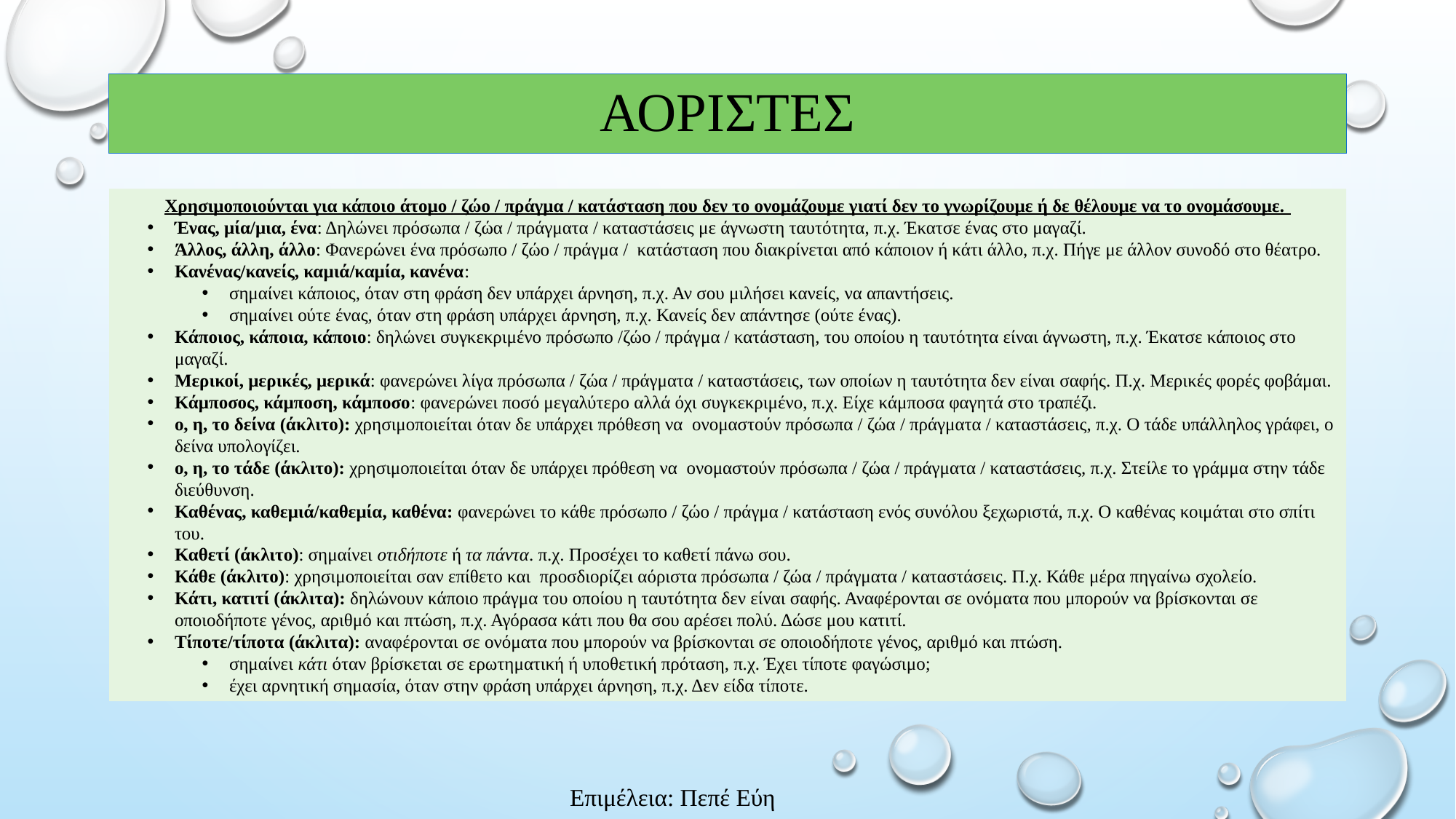

# αοριστεσ
Χρησιμοποιούνται για κάποιο άτομο / ζώο / πράγμα / κατάσταση που δεν το ονομάζουμε γιατί δεν το γνωρίζουμε ή δε θέλουμε να το ονομάσουμε.
Ένας, μία/μια, ένα: Δηλώνει πρόσωπα / ζώα / πράγματα / καταστάσεις με άγνωστη ταυτότητα, π.χ. Έκατσε ένας στο μαγαζί.
Άλλος, άλλη, άλλο: Φανερώνει ένα πρόσωπο / ζώο / πράγμα /  κατάσταση που διακρίνεται από κάποιον ή κάτι άλλο, π.χ. Πήγε με άλλον συνοδό στο θέατρο.
Κανένας/κανείς, καμιά/καμία, κανένα:
σημαίνει κάποιος, όταν στη φράση δεν υπάρχει άρνηση, π.χ. Αν σου μιλήσει κανείς, να απαντήσεις.
σημαίνει ούτε ένας, όταν στη φράση υπάρχει άρνηση, π.χ. Κανείς δεν απάντησε (ούτε ένας).
Κάποιος, κάποια, κάποιο: δηλώνει συγκεκριμένο πρόσωπο /ζώο / πράγμα / κατάσταση, του οποίου η ταυτότητα είναι άγνωστη, π.χ. Έκατσε κάποιος στο μαγαζί.
Μερικοί, μερικές, μερικά: φανερώνει λίγα πρόσωπα / ζώα / πράγματα / καταστάσεις, των οποίων η ταυτότητα δεν είναι σαφής. Π.χ. Μερικές φορές φοβάμαι.
Κάμποσος, κάμποση, κάμποσο: φανερώνει ποσό μεγαλύτερο αλλά όχι συγκεκριμένο, π.χ. Είχε κάμποσα φαγητά στο τραπέζι.
ο, η, το δείνα (άκλιτο): χρησιμοποιείται όταν δε υπάρχει πρόθεση να  ονομαστούν πρόσωπα / ζώα / πράγματα / καταστάσεις, π.χ. Ο τάδε υπάλληλος γράφει, ο δείνα υπολογίζει.
ο, η, το τάδε (άκλιτο): χρησιμοποιείται όταν δε υπάρχει πρόθεση να  ονομαστούν πρόσωπα / ζώα / πράγματα / καταστάσεις, π.χ. Στείλε το γράμμα στην τάδε διεύθυνση.
Καθένας, καθεμιά/καθεμία, καθένα: φανερώνει το κάθε πρόσωπο / ζώο / πράγμα / κατάσταση ενός συνόλου ξεχωριστά, π.χ. Ο καθένας κοιμάται στο σπίτι του.
Καθετί (άκλιτο): σημαίνει οτιδήποτε ή τα πάντα. π.χ. Προσέχει το καθετί πάνω σου.
Κάθε (άκλιτο): χρησιμοποιείται σαν επίθετο και  προσδιορίζει αόριστα πρόσωπα / ζώα / πράγματα / καταστάσεις. Π.χ. Κάθε μέρα πηγαίνω σχολείο.
Κάτι, κατιτί (άκλιτα): δηλώνουν κάποιο πράγμα του οποίου η ταυτότητα δεν είναι σαφής. Αναφέρονται σε ονόματα που μπορούν να βρίσκονται σε οποιοδήποτε γένος, αριθμό και πτώση, π.χ. Αγόρασα κάτι που θα σου αρέσει πολύ. Δώσε μου κατιτί.
Τίποτε/τίποτα (άκλιτα): αναφέρονται σε ονόματα που μπορούν να βρίσκονται σε οποιοδήποτε γένος, αριθμό και πτώση.
σημαίνει κάτι όταν βρίσκεται σε ερωτηματική ή υποθετική πρόταση, π.χ. Έχει τίποτε φαγώσιμο;
έχει αρνητική σημασία, όταν στην φράση υπάρχει άρνηση, π.χ. Δεν είδα τίποτε.
Επιμέλεια: Πεπέ Εύη